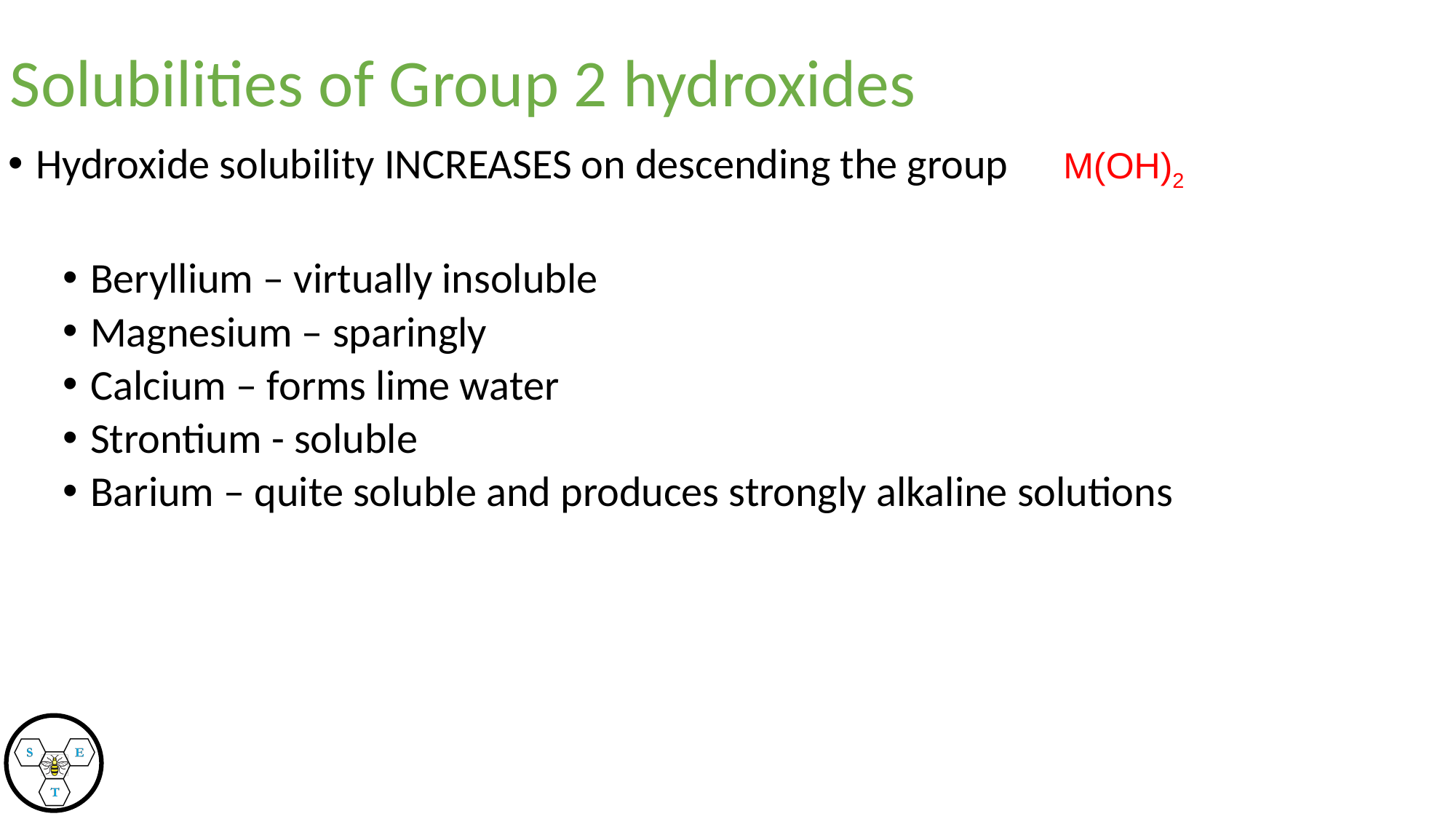

# Solubilities of Group 2 hydroxides
M(OH)2
Hydroxide solubility INCREASES on descending the group

Beryllium – virtually insoluble
Magnesium – sparingly
Calcium – forms lime water
Strontium - soluble
Barium – quite soluble and produces strongly alkaline solutions